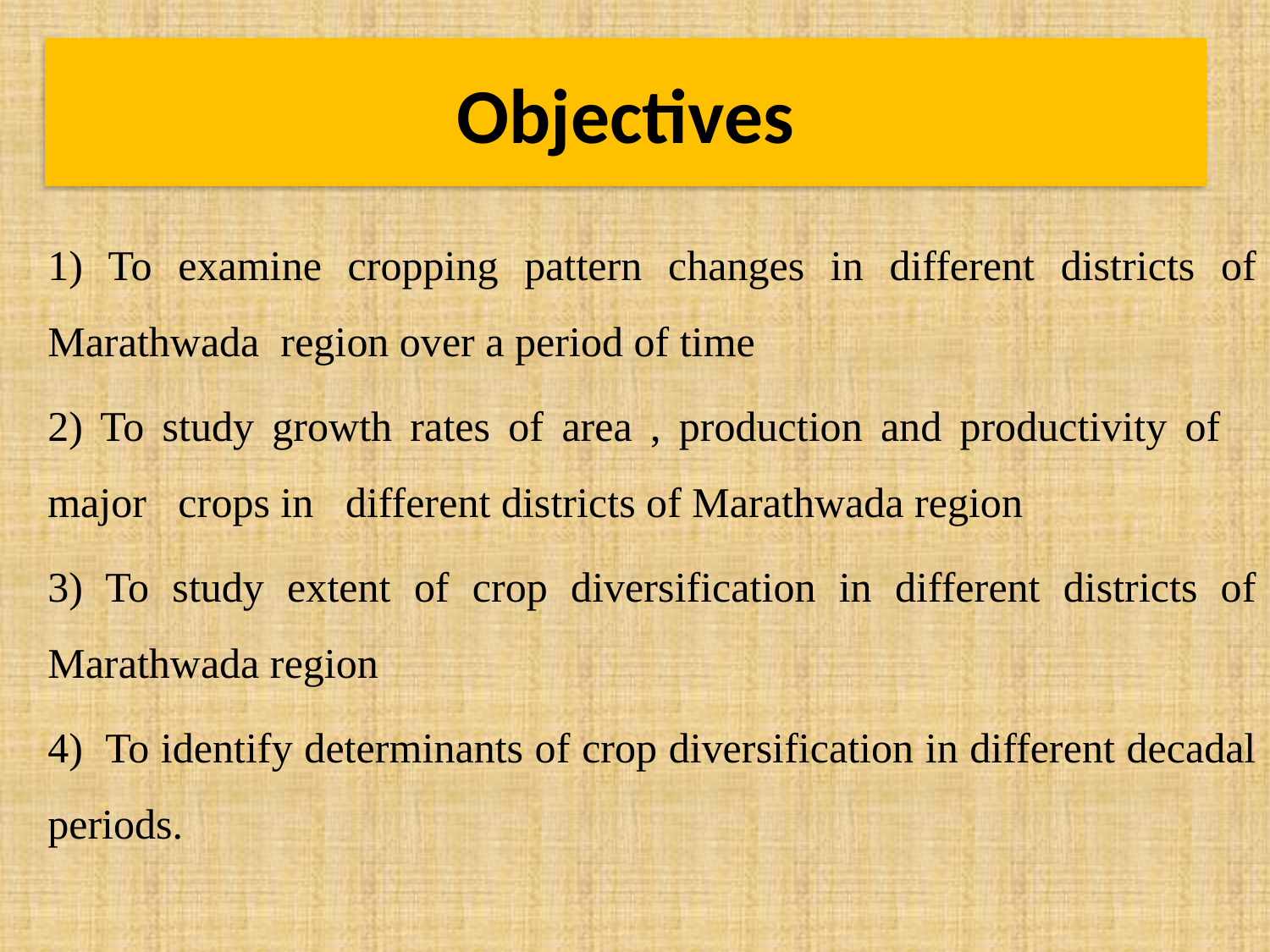

# Objectives
1) To examine cropping pattern changes in different districts of Marathwada  region over a period of time
2) To study growth rates of area , production and productivity of   major   crops in   different districts of Marathwada region
3) To study extent of crop diversification in different districts of Marathwada region
4)  To identify determinants of crop diversification in different decadal periods.